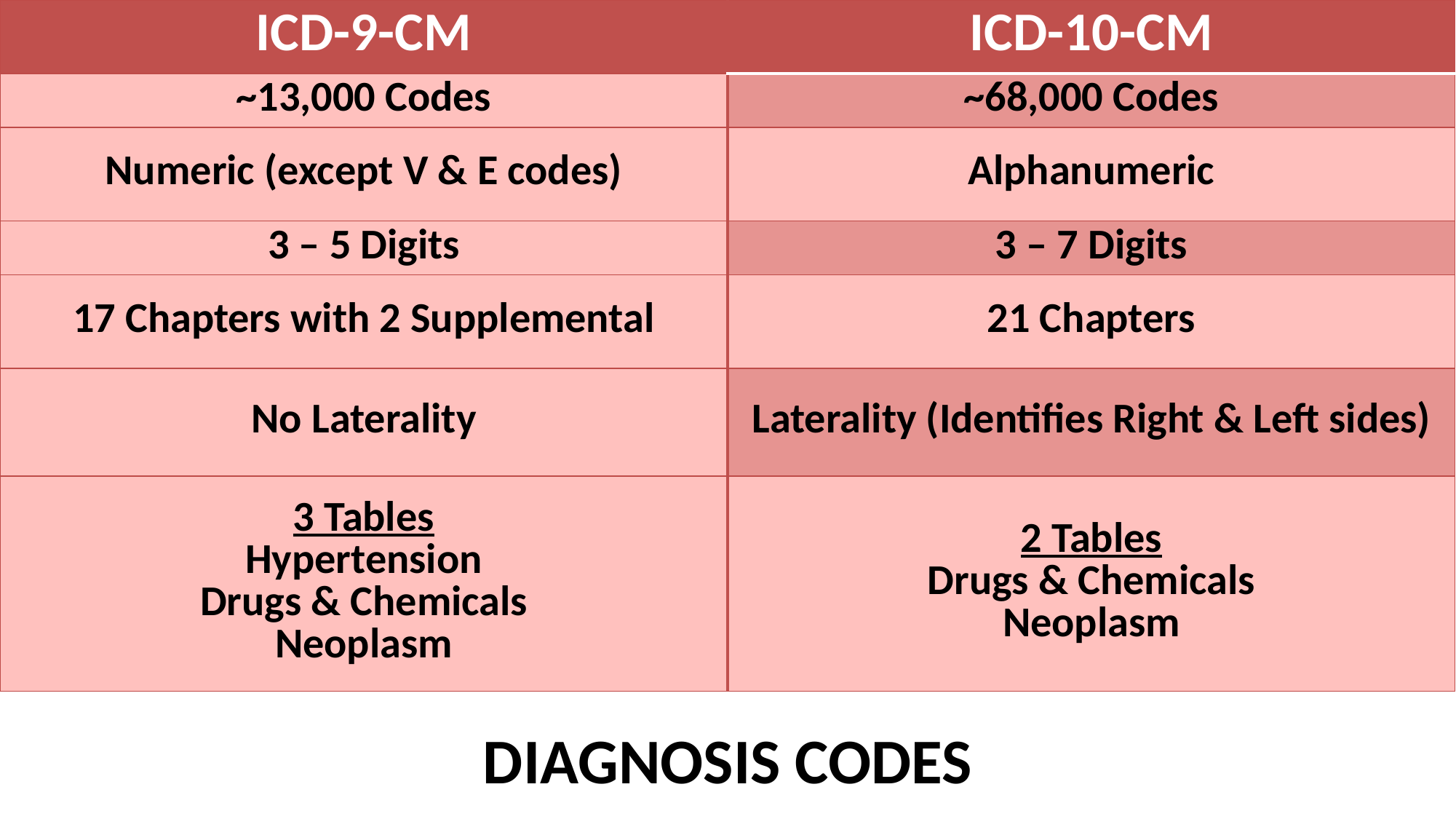

| ICD-9-CM | ICD-10-CM |
| --- | --- |
| ~13,000 Codes | ~68,000 Codes |
| Numeric (except V & E codes) | Alphanumeric |
| 3 – 5 Digits | 3 – 7 Digits |
| 17 Chapters with 2 Supplemental | 21 Chapters |
| No Laterality | Laterality (Identifies Right & Left sides) |
| 3 Tables Hypertension Drugs & Chemicals Neoplasm | 2 Tables Drugs & Chemicals Neoplasm |
DIAGNOSIS CODES